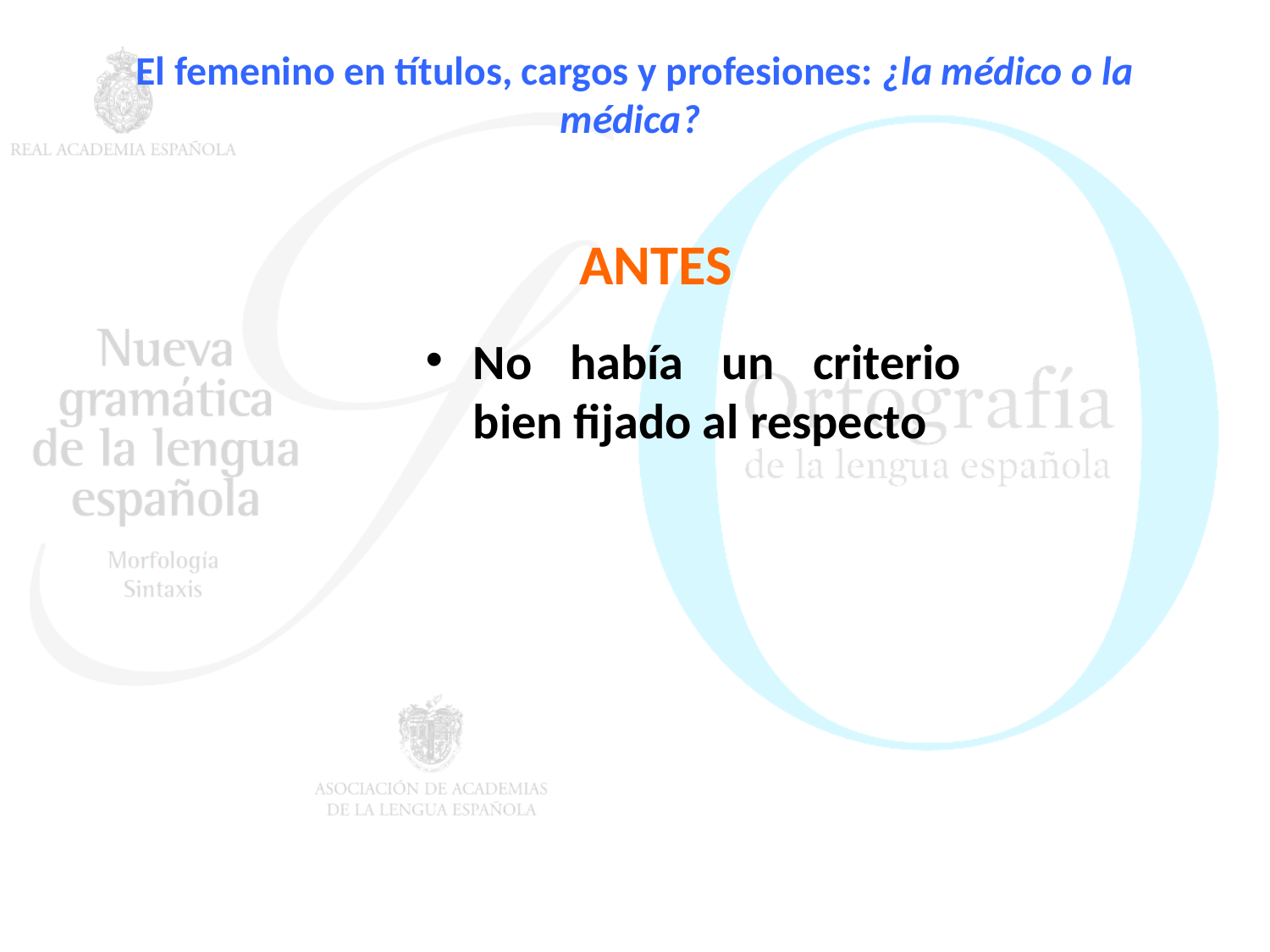

# El femenino en títulos, cargos y profesiones: ¿la médico o la médica?
ANTES
No había un criterio bien fijado al respecto